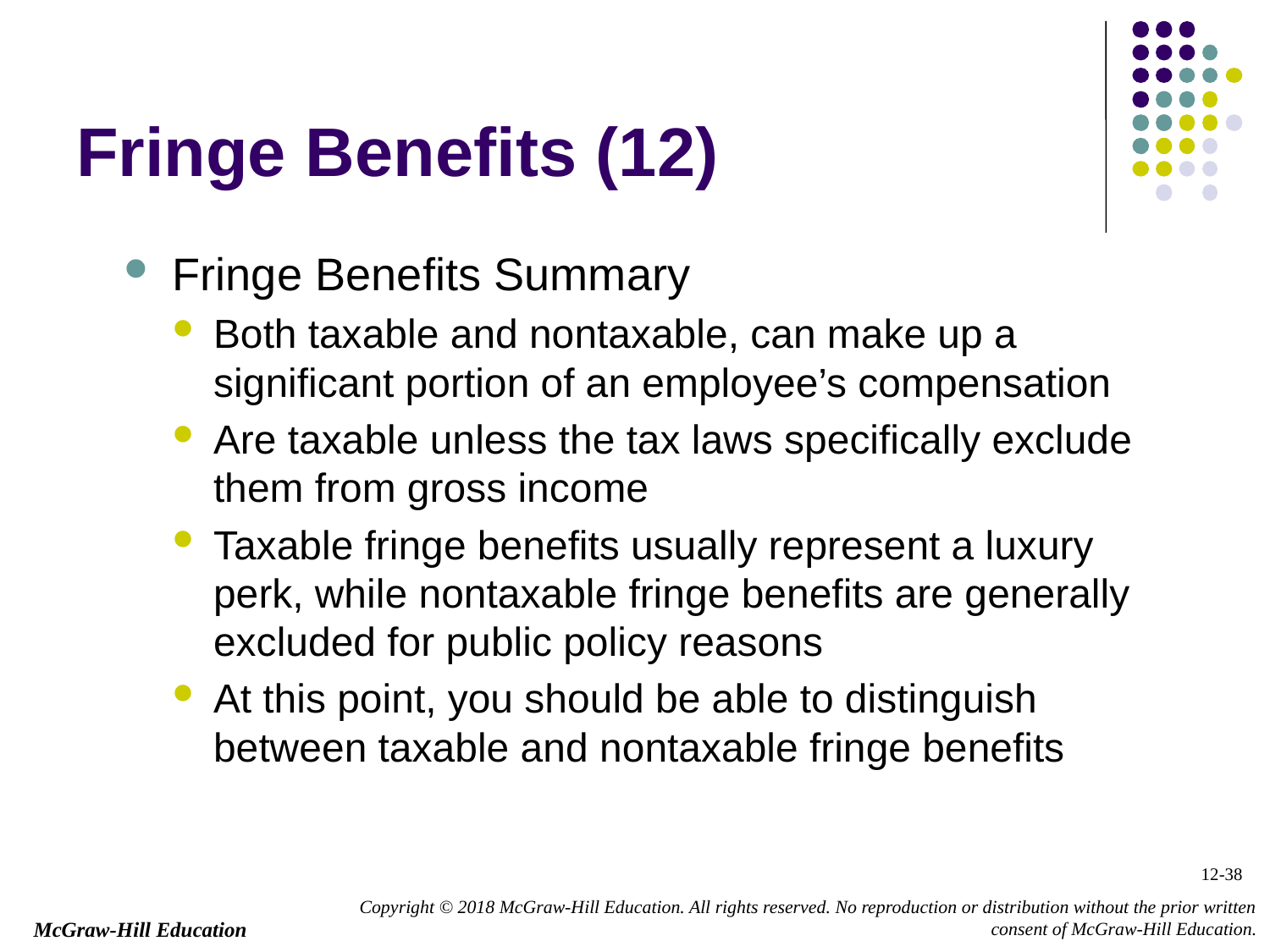

# Fringe Benefits (12)
Fringe Benefits Summary
Both taxable and nontaxable, can make up a significant portion of an employee’s compensation
Are taxable unless the tax laws specifically exclude them from gross income
Taxable fringe benefits usually represent a luxury perk, while nontaxable fringe benefits are generally excluded for public policy reasons
At this point, you should be able to distinguish between taxable and nontaxable fringe benefits